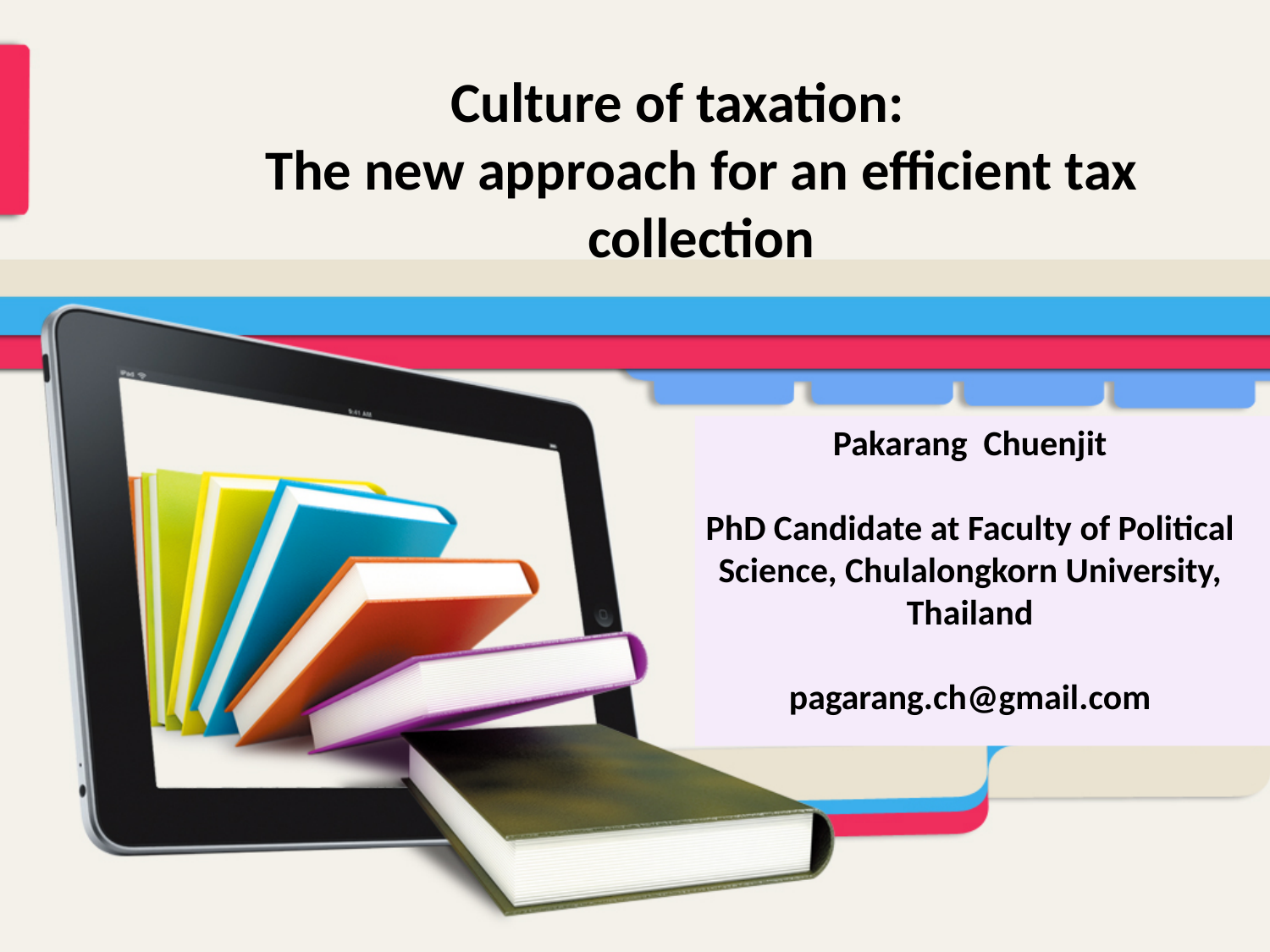

Culture of taxation:
The new approach for an efficient tax collection

Pakarang  Chuenjit
PhD Candidate at Faculty of Political Science, Chulalongkorn University, Thailand
pagarang.ch@gmail.com